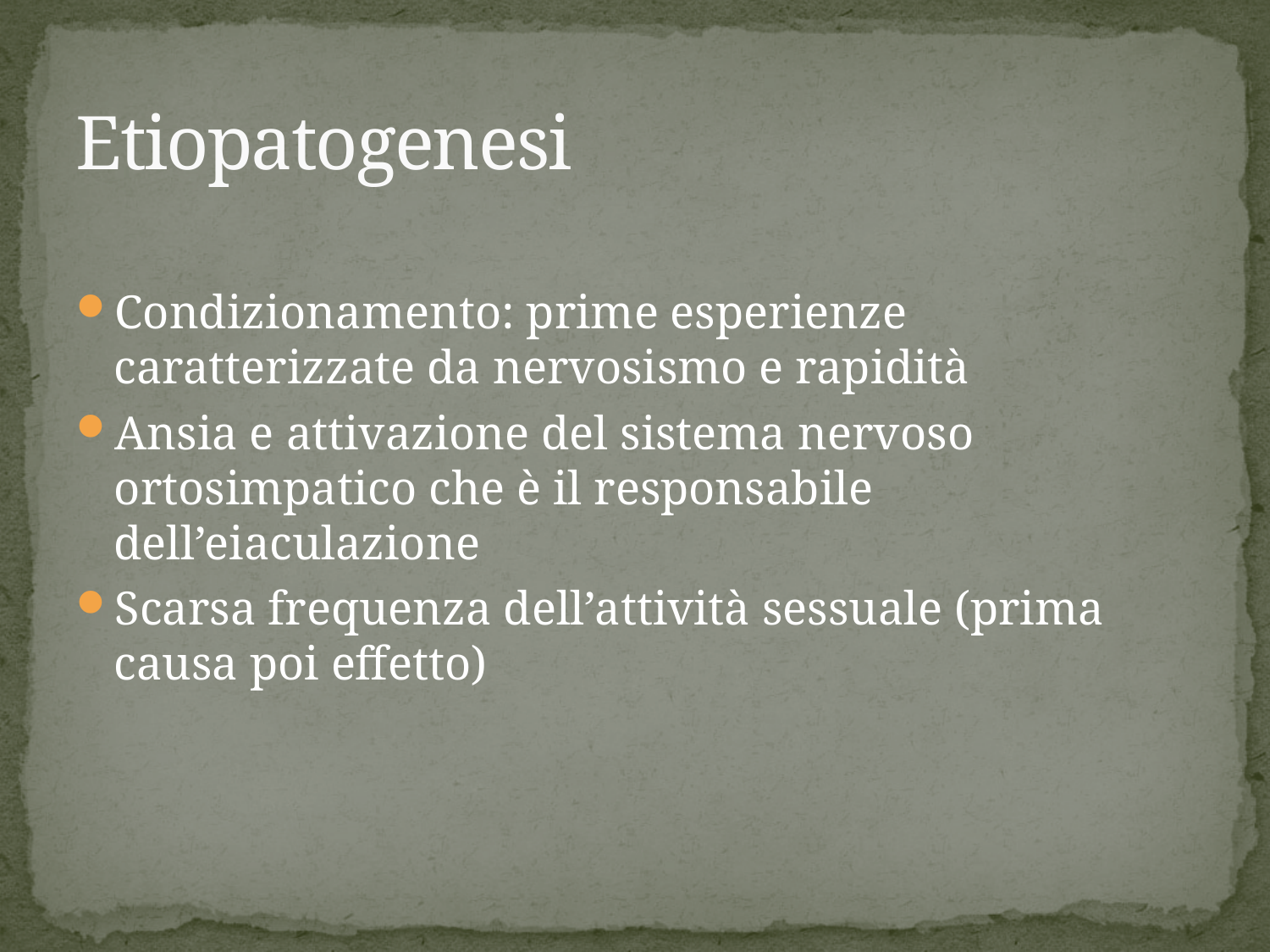

# Etiopatogenesi

Condizionamento: prime esperienze caratterizzate da nervosismo e rapidità
Ansia e attivazione del sistema nervoso ortosimpatico che è il responsabile dell’eiaculazione
Scarsa frequenza dell’attività sessuale (prima causa poi effetto)